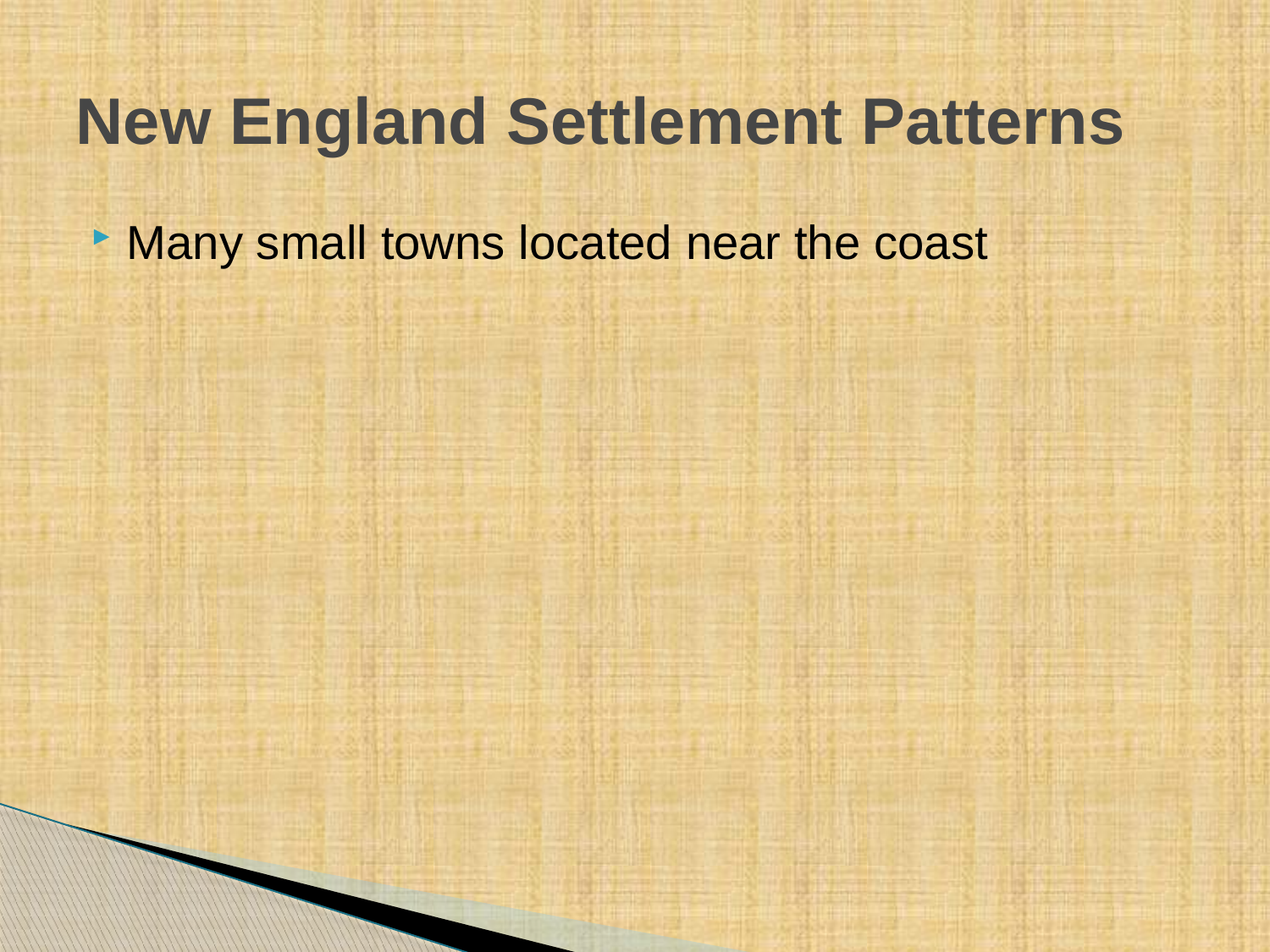

# New England Settlement Patterns
Many small towns located near the coast